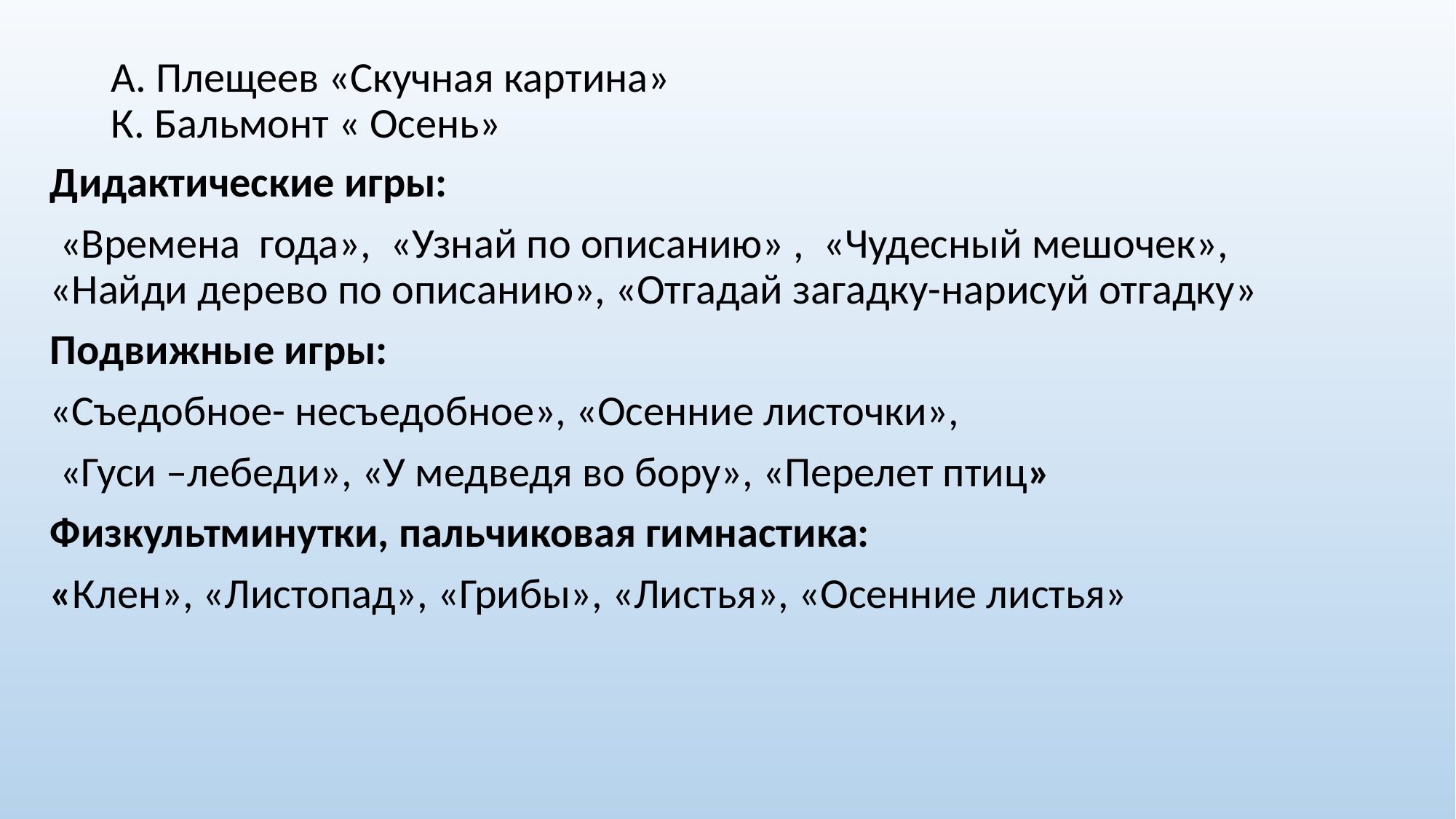

# А. Плещеев «Скучная картина» К. Бальмонт « Осень»
Дидактические игры:
 «Времена  года»,  «Узнай по описанию» ,  «Чудесный мешочек», «Найди дерево по описанию», «Отгадай загадку-нарисуй отгадку»
Подвижные игры:
«Съедобное- несъедобное», «Осенние листочки»,
 «Гуси –лебеди», «У медведя во бору», «Перелет птиц»
Физкультминутки, пальчиковая гимнастика:
«Клен», «Листопад», «Грибы», «Листья», «Осенние листья»